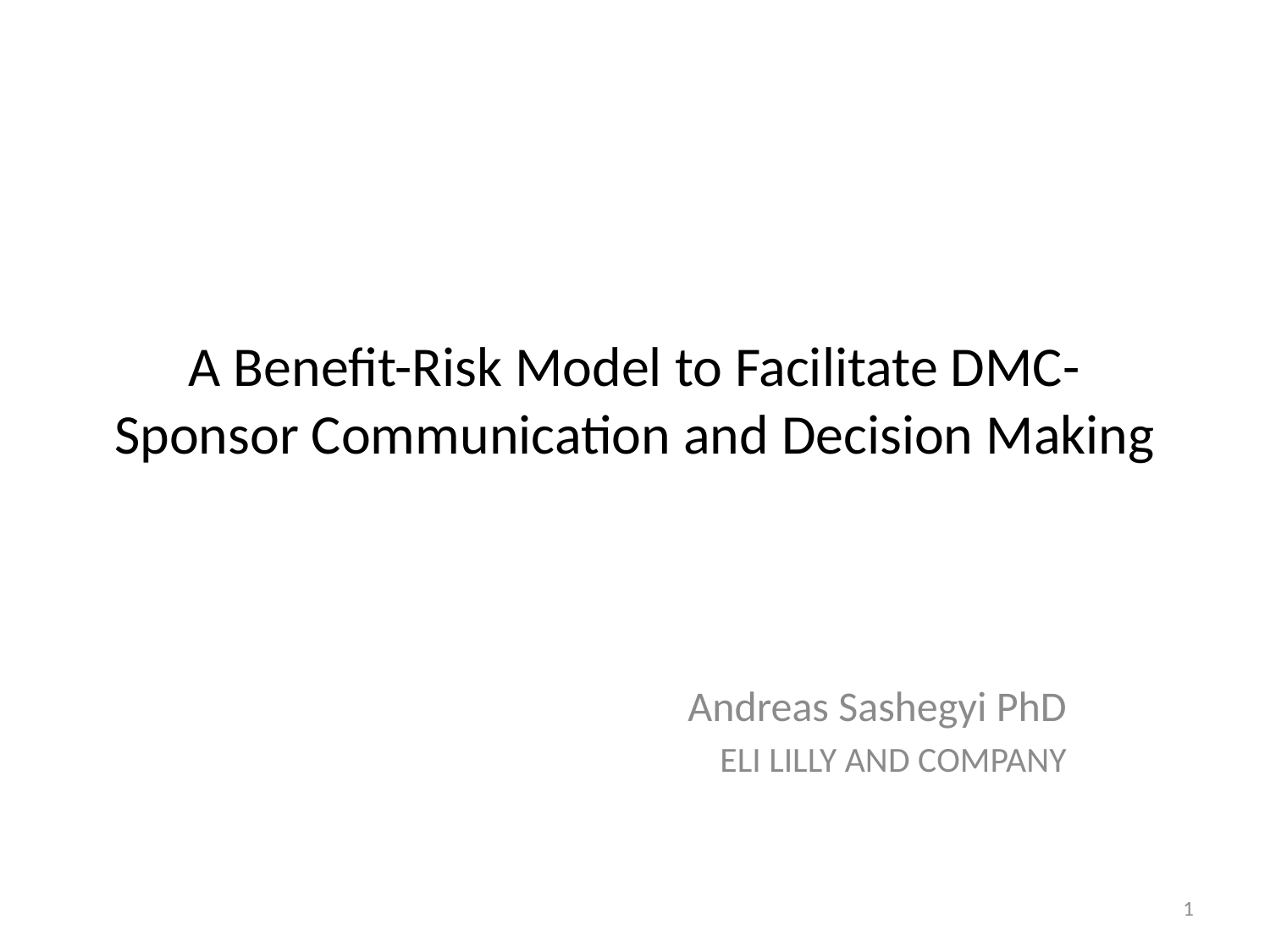

# A Benefit-Risk Model to Facilitate DMC-Sponsor Communication and Decision Making

Andreas Sashegyi PhD
ELI LILLY AND COMPANY

1